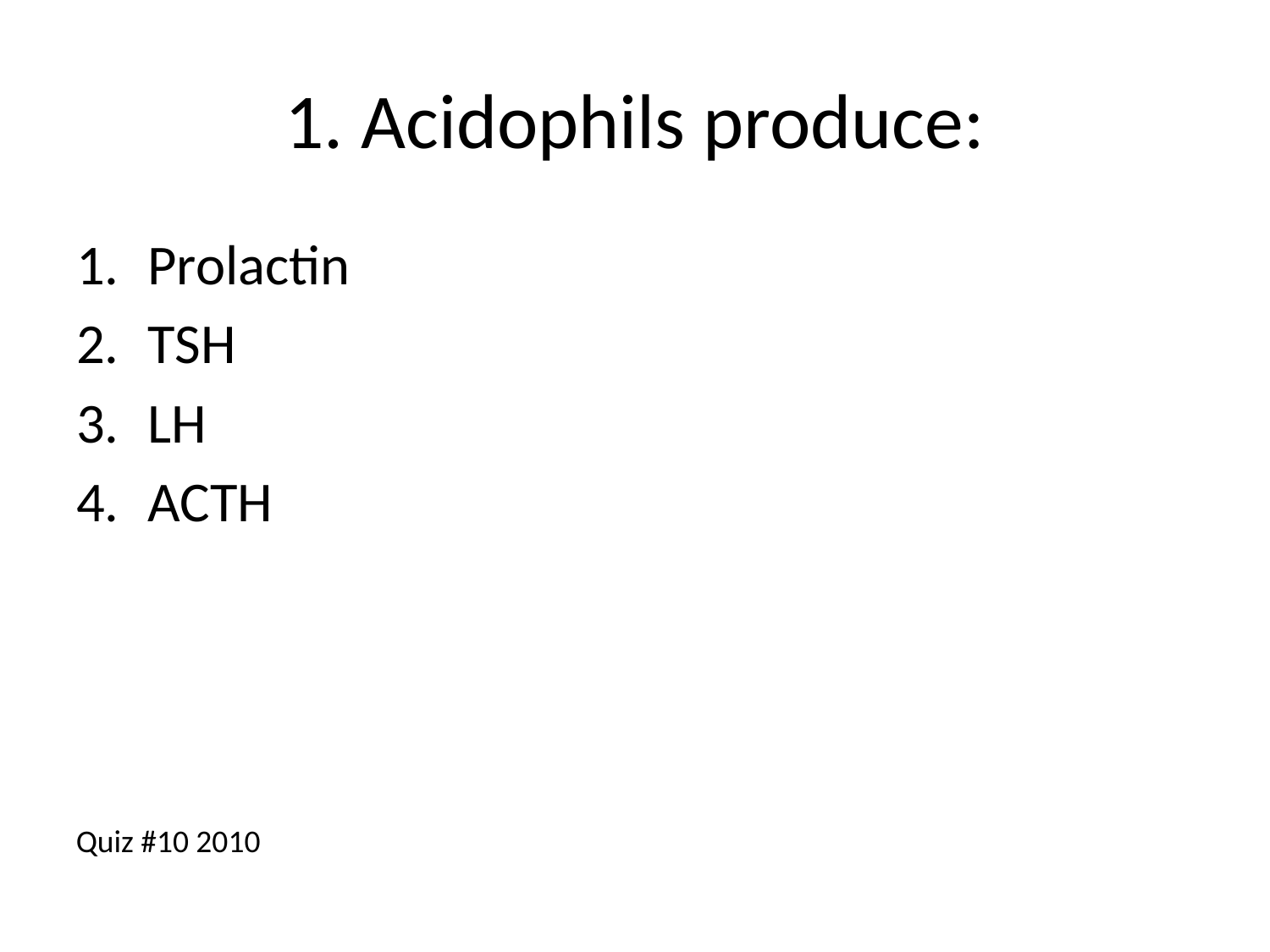

# 1. Acidophils produce:
Prolactin
TSH
LH
ACTH
Quiz #10 2010